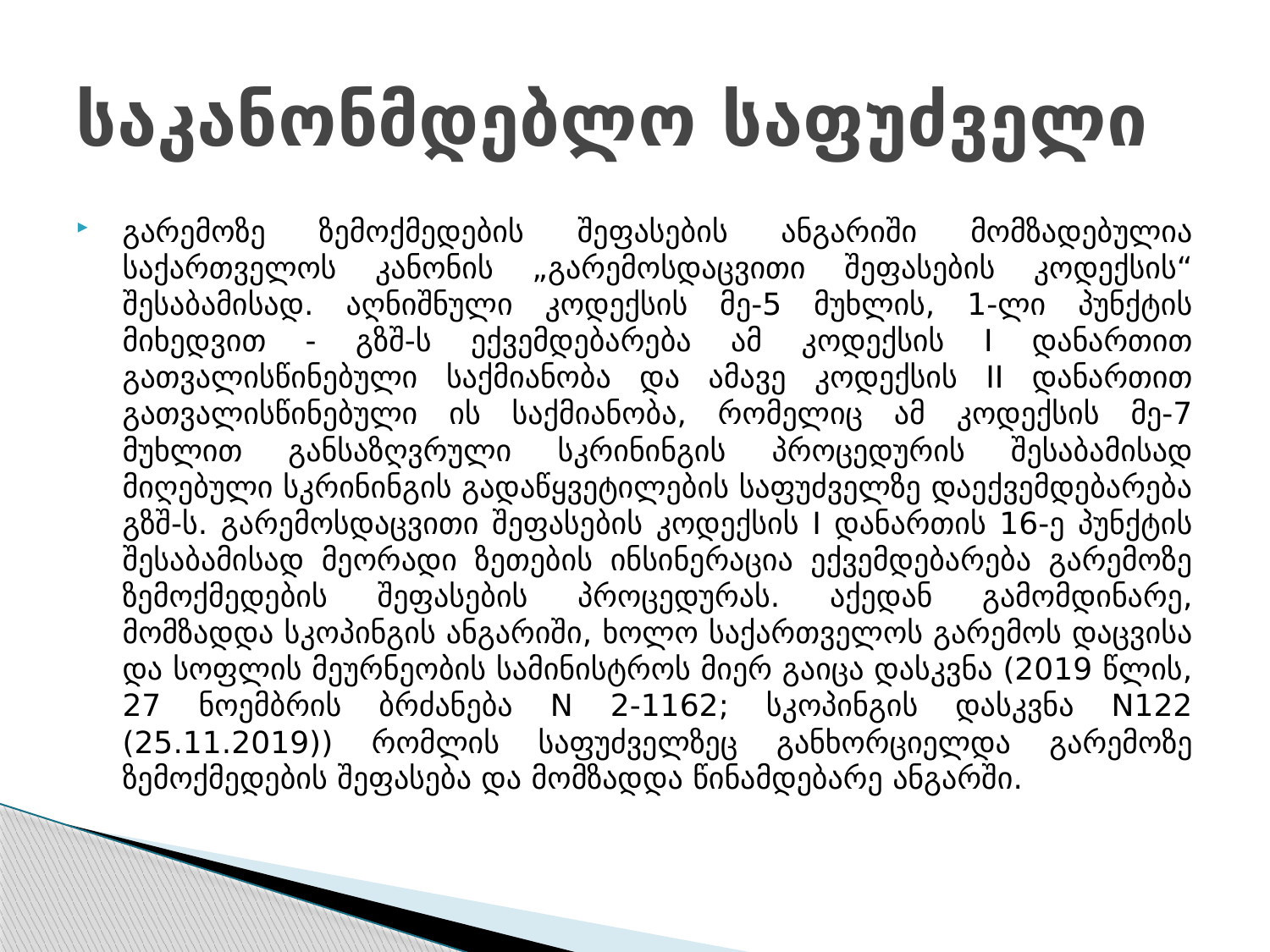

# საკანონმდებლო საფუძველი
გარემოზე ზემოქმედების შეფასების ანგარიში მომზადებულია საქართველოს კანონის „გარემოსდაცვითი შეფასების კოდექსის“ შესაბამისად. აღნიშნული კოდექსის მე-5 მუხლის, 1-ლი პუნქტის მიხედვით - გზშ-ს ექვემდებარება ამ კოდექსის I დანართით გათვალისწინებული საქმიანობა და ამავე კოდექსის II დანართით გათვალისწინებული ის საქმიანობა, რომელიც ამ კოდექსის მე-7 მუხლით განსაზღვრული სკრინინგის პროცედურის შესაბამისად მიღებული სკრინინგის გადაწყვეტილების საფუძველზე დაექვემდებარება გზშ-ს. გარემოსდაცვითი შეფასების კოდექსის I დანართის 16-ე პუნქტის შესაბამისად მეორადი ზეთების ინსინერაცია ექვემდებარება გარემოზე ზემოქმედების შეფასების პროცედურას. აქედან გამომდინარე, მომზადდა სკოპინგის ანგარიში, ხოლო საქართველოს გარემოს დაცვისა და სოფლის მეურნეობის სამინისტროს მიერ გაიცა დასკვნა (2019 წლის, 27 ნოემბრის ბრძანება N 2-1162; სკოპინგის დასკვნა N122 (25.11.2019)) რომლის საფუძველზეც განხორციელდა გარემოზე ზემოქმედების შეფასება და მომზადდა წინამდებარე ანგარში.